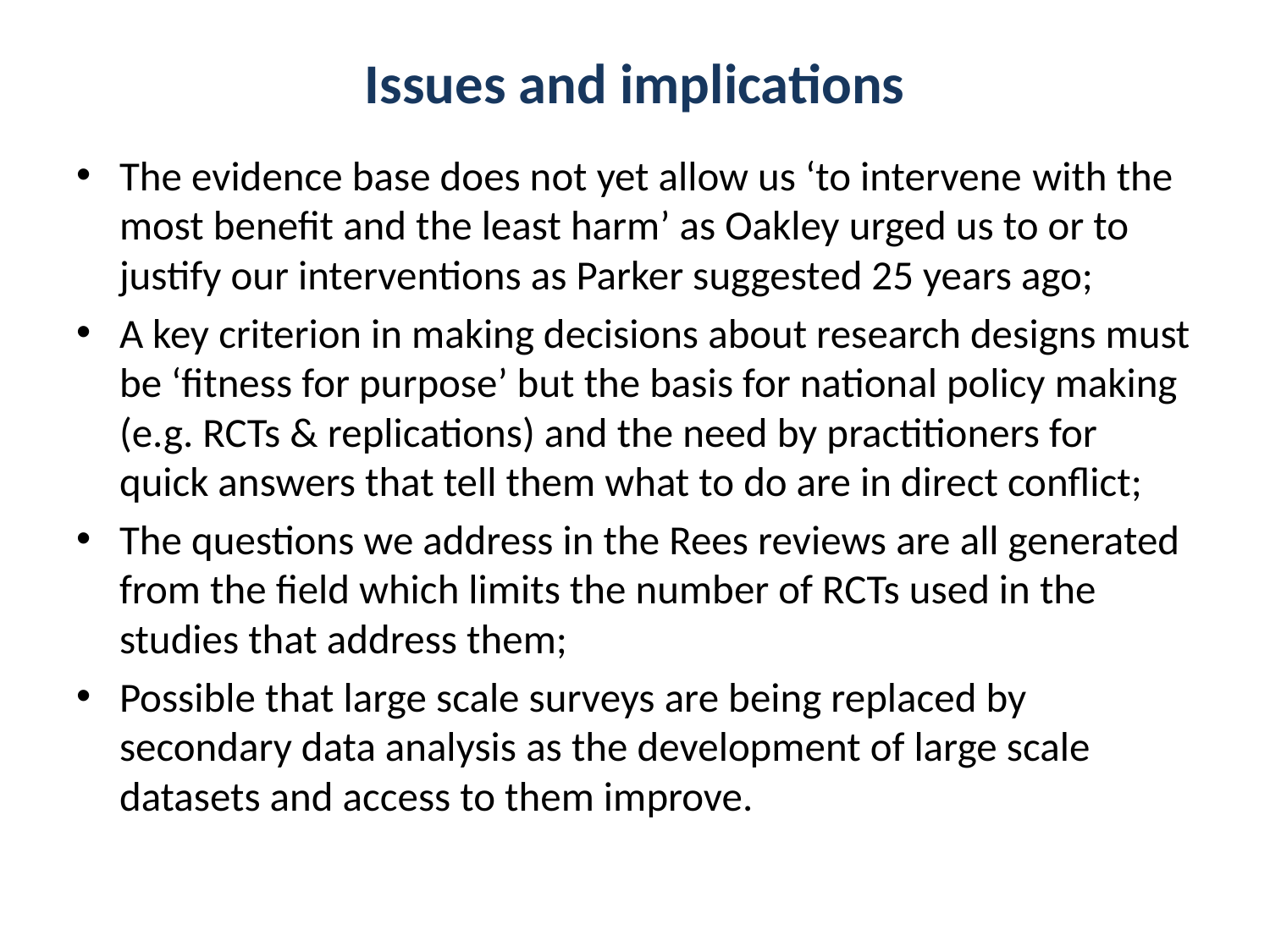

# Issues and implications
The evidence base does not yet allow us ‘to intervene with the most benefit and the least harm’ as Oakley urged us to or to justify our interventions as Parker suggested 25 years ago;
A key criterion in making decisions about research designs must be ‘fitness for purpose’ but the basis for national policy making (e.g. RCTs & replications) and the need by practitioners for quick answers that tell them what to do are in direct conflict;
The questions we address in the Rees reviews are all generated from the field which limits the number of RCTs used in the studies that address them;
Possible that large scale surveys are being replaced by secondary data analysis as the development of large scale datasets and access to them improve.